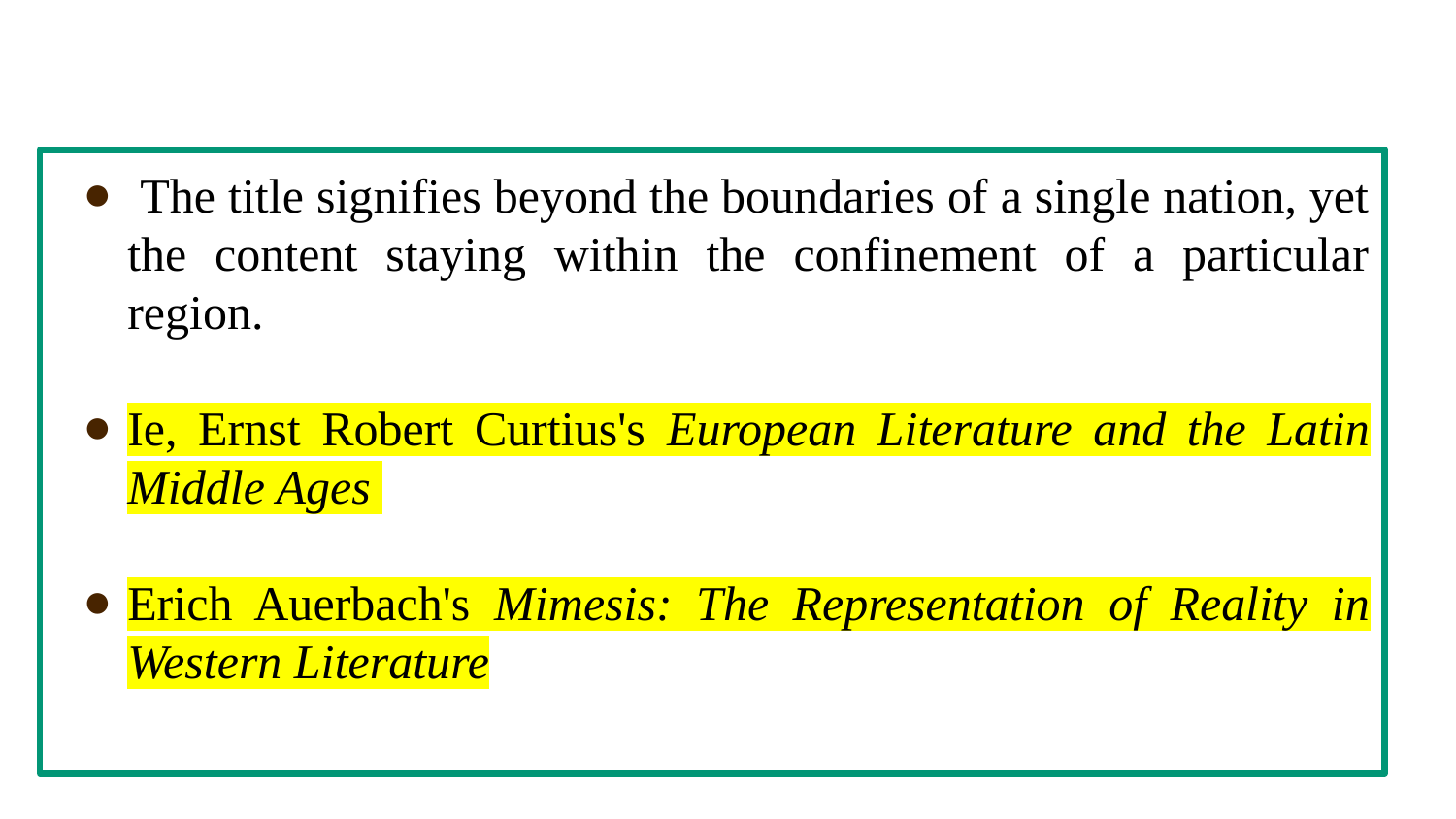

The title signifies beyond the boundaries of a single nation, yet the content staying within the confinement of a particular region.

Ie, Ernst Robert Curtius's European Literature and the Latin Middle Ages

Erich Auerbach's Mimesis: The Representation of Reality in Western Literature